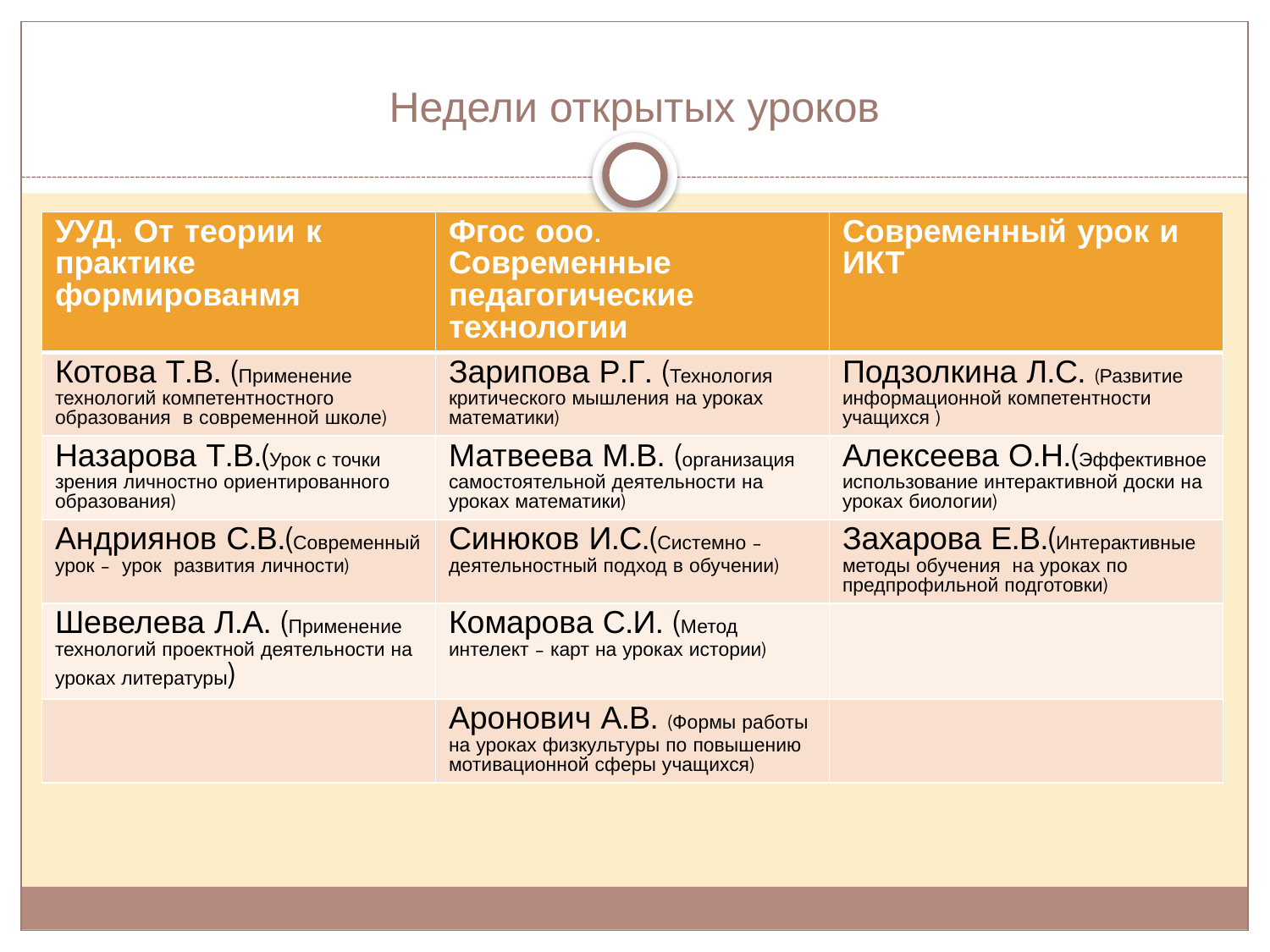

# Недели открытых уроков
| УУД. От теории к практике формированмя | Фгос ооо. Современные педагогические технологии | Современный урок и ИКТ |
| --- | --- | --- |
| Котова Т.В. (Применение технологий компетентностного образования в современной школе) | Зарипова Р.Г. (Технология критического мышления на уроках математики) | Подзолкина Л.С. (Развитие информационной компетентности учащихся ) |
| Назарова Т.В.(Урок с точки зрения личностно ориентированного образования) | Матвеева М.В. (организация самостоятельной деятельности на уроках математики) | Алексеева О.Н.(Эффективное использование интерактивной доски на уроках биологии) |
| Андриянов С.В.(Современный урок – урок развития личности) | Синюков И.С.(Системно – деятельностный подход в обучении) | Захарова Е.В.(Интерактивные методы обучения на уроках по предпрофильной подготовки) |
| Шевелева Л.А. (Применение технологий проектной деятельности на уроках литературы) | Комарова С.И. (Метод интелект – карт на уроках истории) |  |
|  | Аронович А.В. (Формы работы на уроках физкультуры по повышению мотивационной сферы учащихся) |  |